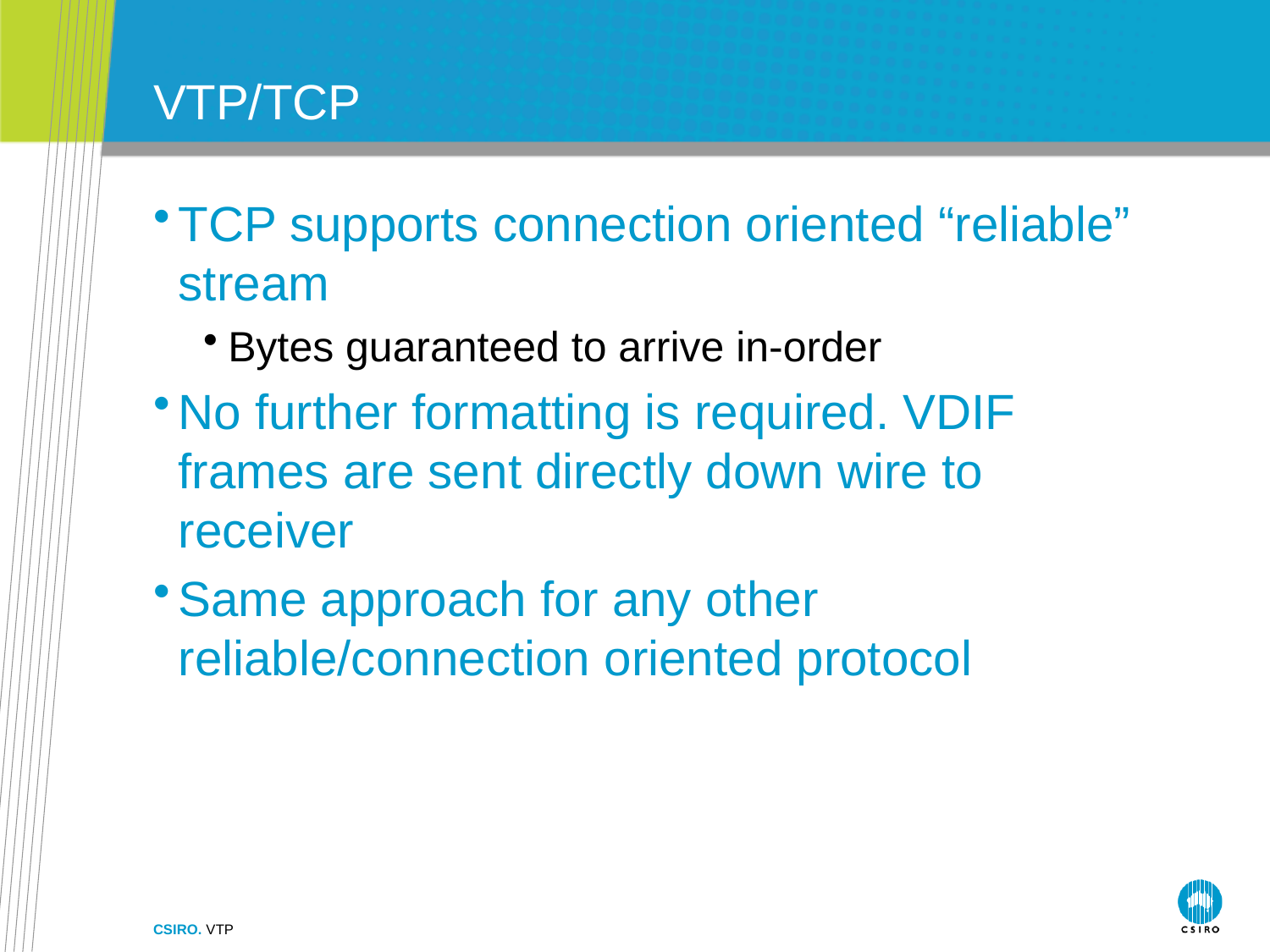

# VTP/TCP
TCP supports connection oriented “reliable” stream
Bytes guaranteed to arrive in-order
No further formatting is required. VDIF frames are sent directly down wire to receiver
Same approach for any other
reliable/connection oriented protocol
CSIRO. VTP